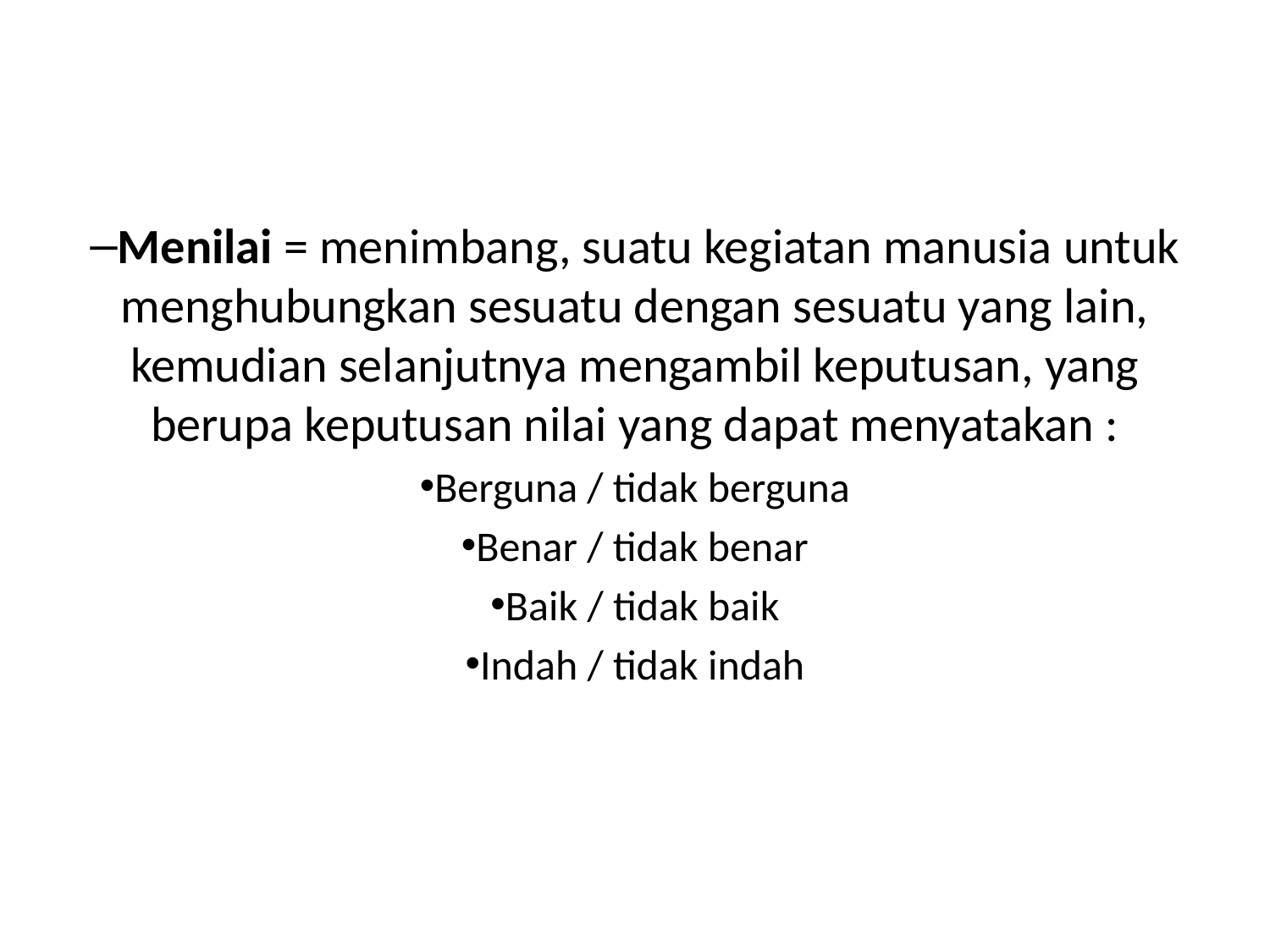

Menilai = menimbang, suatu kegiatan manusia untuk menghubungkan sesuatu dengan sesuatu yang lain, kemudian selanjutnya mengambil keputusan, yang berupa keputusan nilai yang dapat menyatakan :
Berguna / tidak berguna
Benar / tidak benar
Baik / tidak baik
Indah / tidak indah